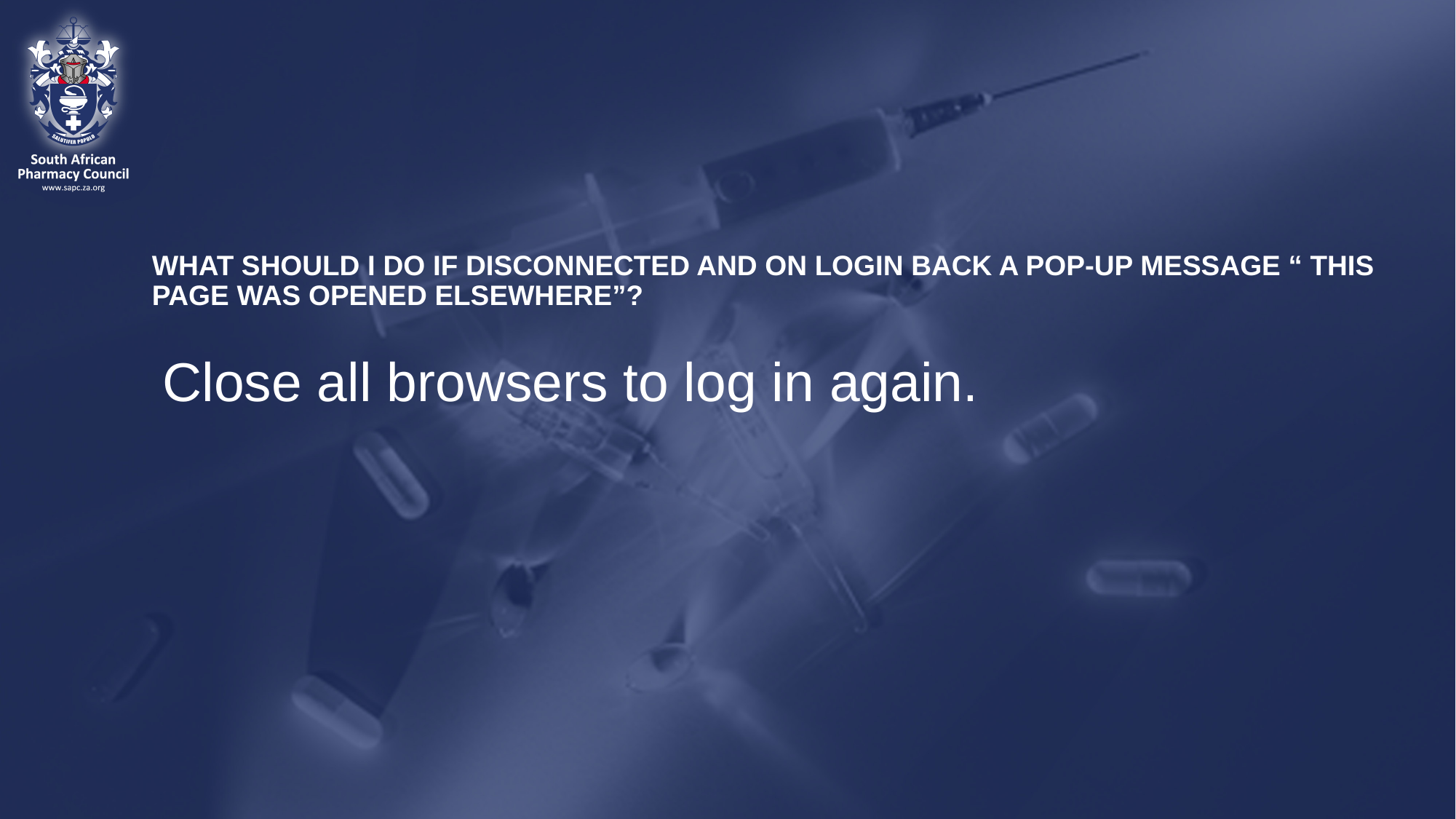

# WHAT SHOULD I DO IF DISCONNECTED AND ON LOGIN BACK A POP-UP MESSAGE “ THIS PAGE WAS OPENED ELSEWHERE”?
Close all browsers to log in again.